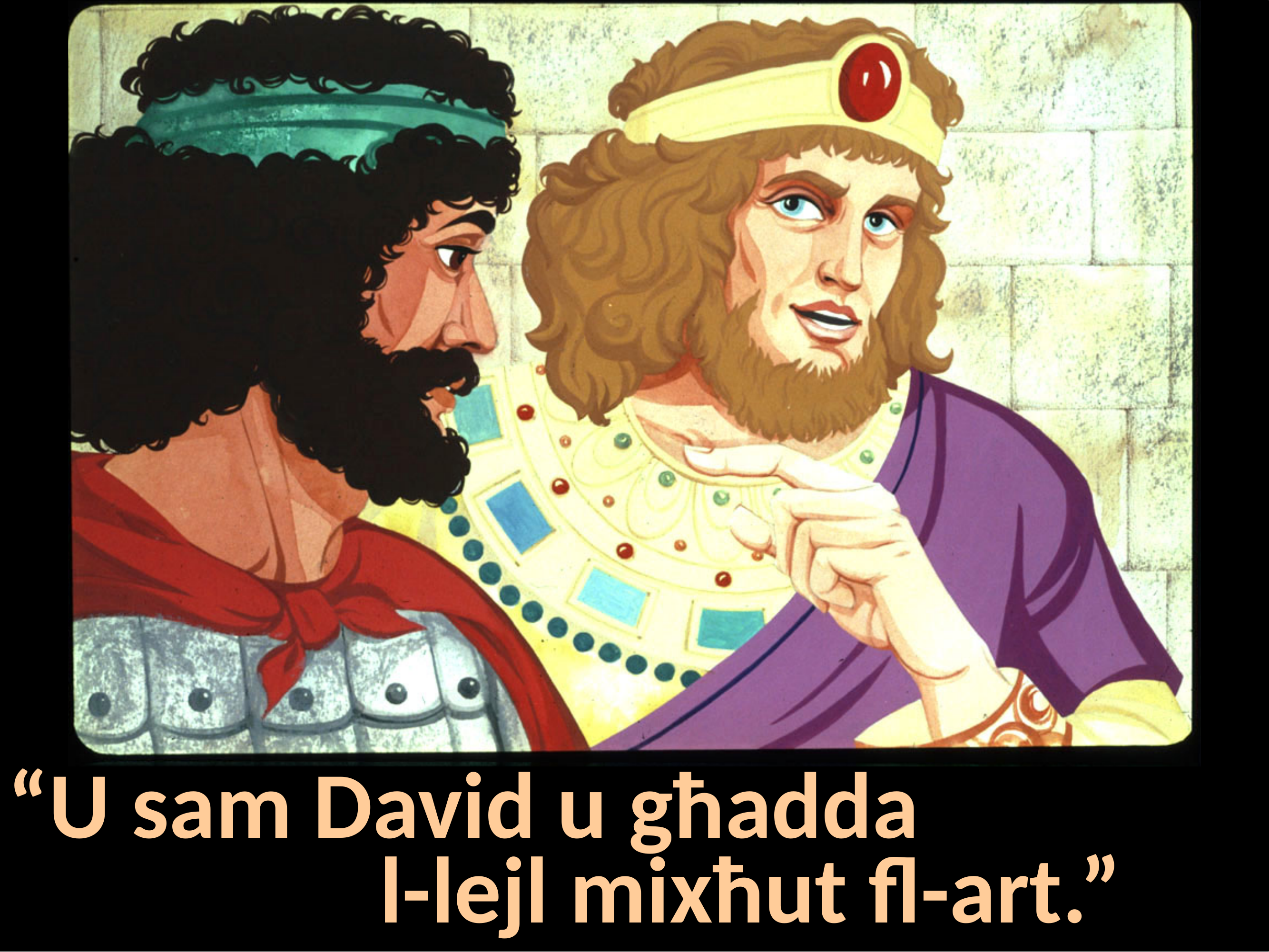

“U sam David u għadda                            l-lejl mixħut fl-art.”